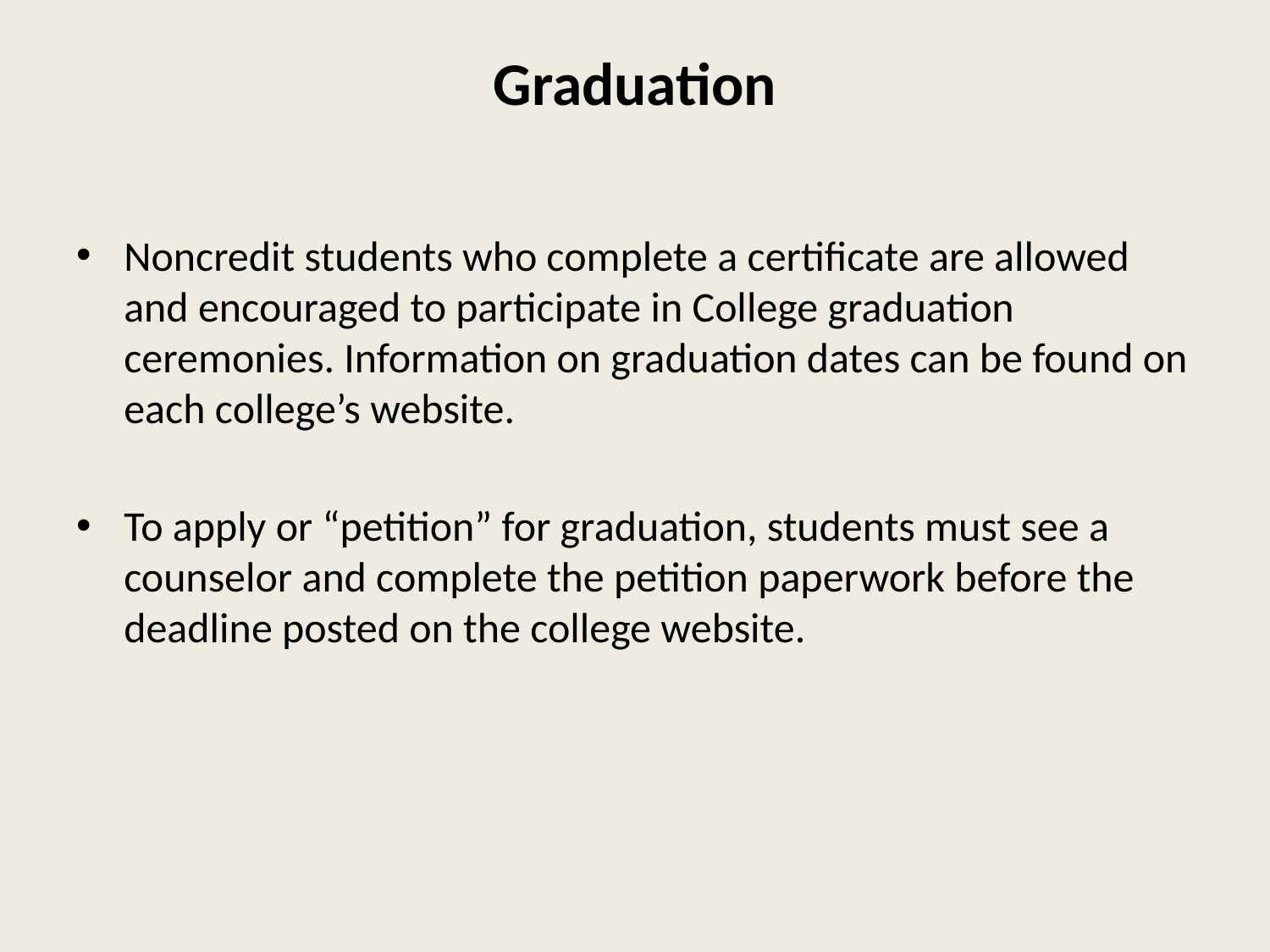

# Graduation
Noncredit students who complete a certificate are allowed and encouraged to participate in College graduation ceremonies. Information on graduation dates can be found on each college’s website.

To apply or “petition” for graduation, students must see a counselor and complete the petition paperwork before the deadline posted on the college website.